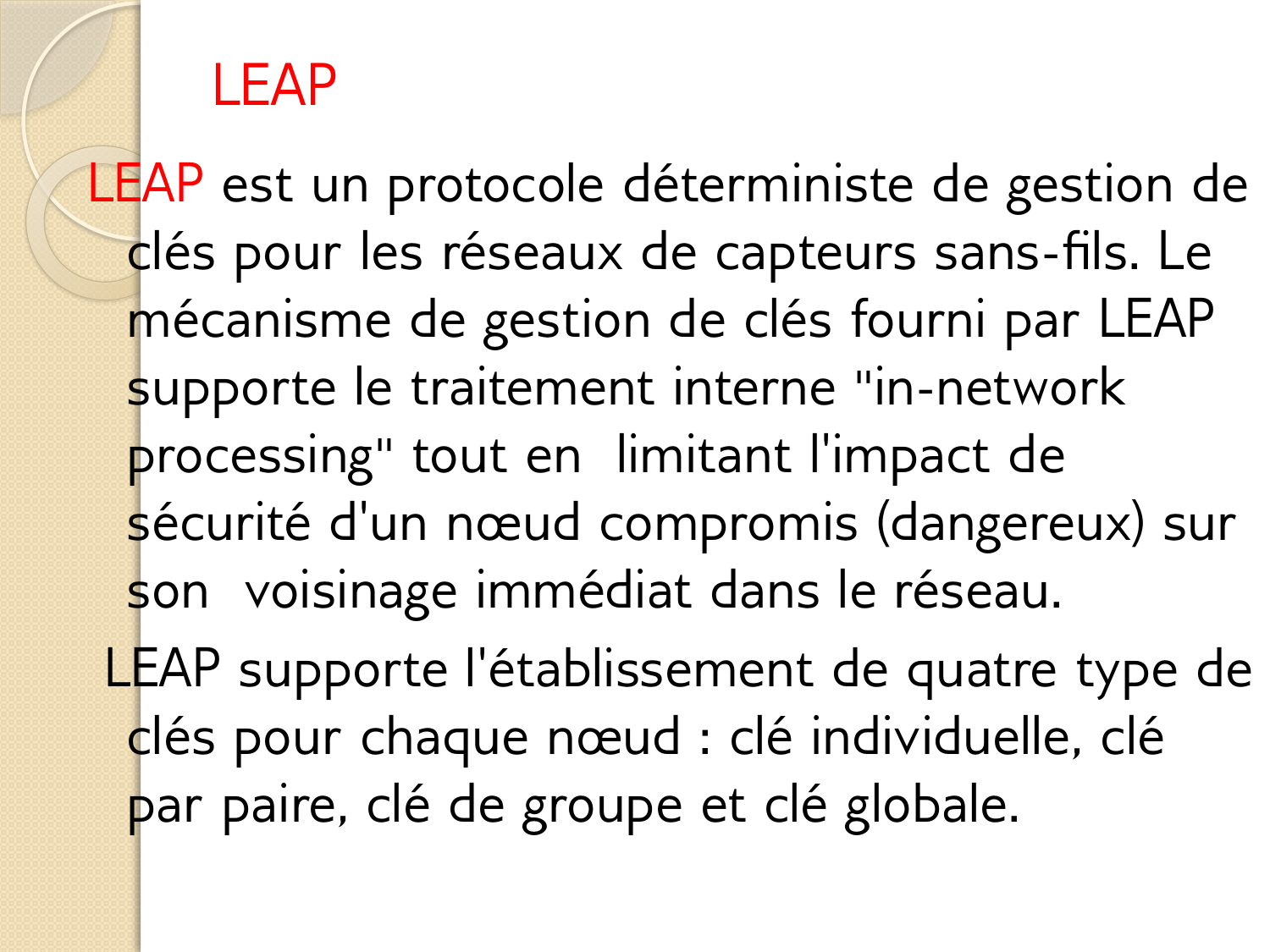

# LEAP
LEAP est un protocole déterministe de gestion de clés pour les réseaux de capteurs sans-fils. Le mécanisme de gestion de clés fourni par LEAP supporte le traitement interne "in-network processing" tout en  limitant l'impact de sécurité d'un nœud compromis (dangereux) sur son  voisinage immédiat dans le réseau.
 LEAP supporte l'établissement de quatre type de clés pour chaque nœud : clé individuelle, clé par paire, clé de groupe et clé globale.